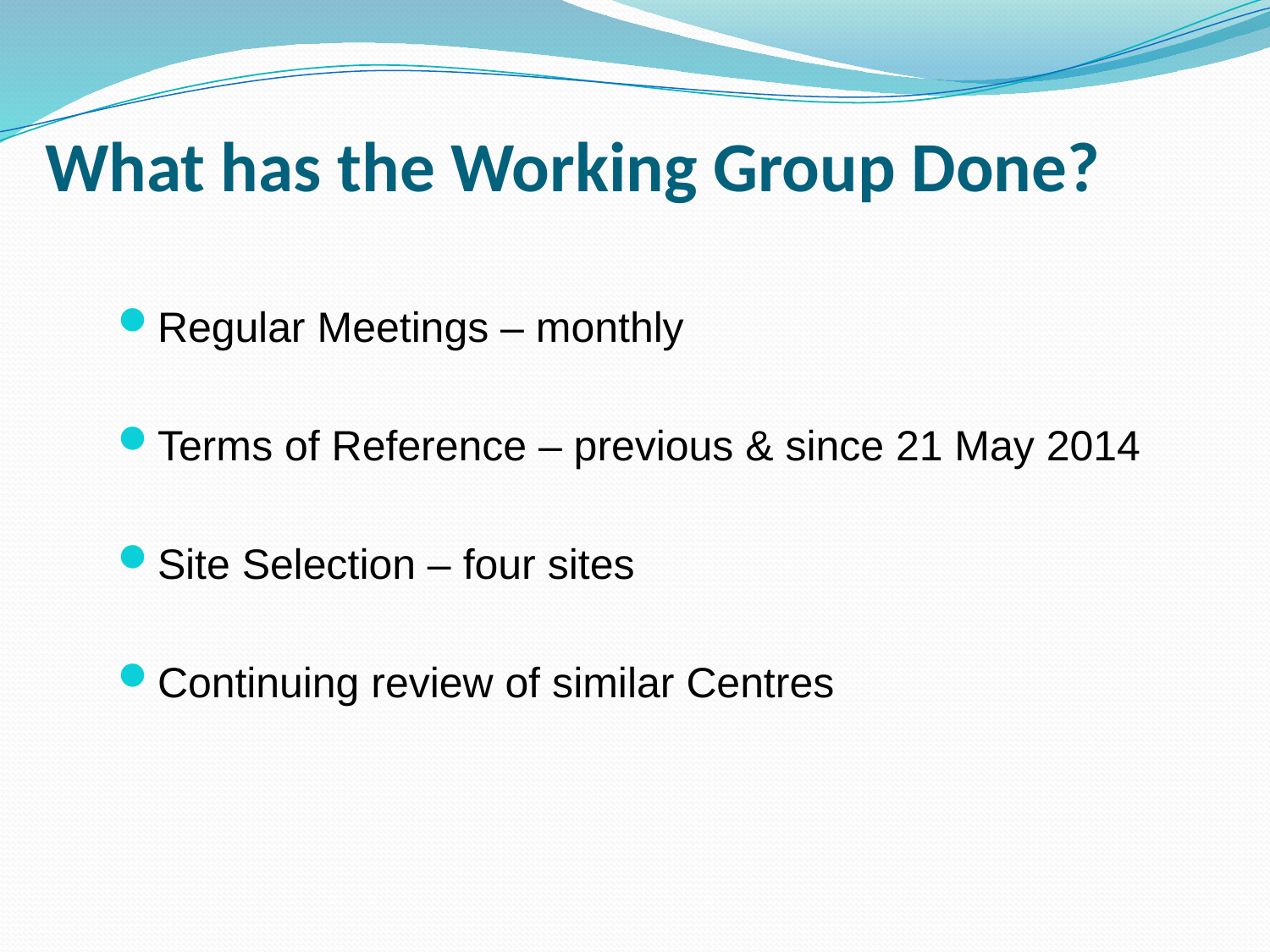

# What has the Working Group Done?

Regular Meetings – monthly

Terms of Reference – previous & since 21 May 2014

Site Selection – four sites

Continuing review of similar Centres